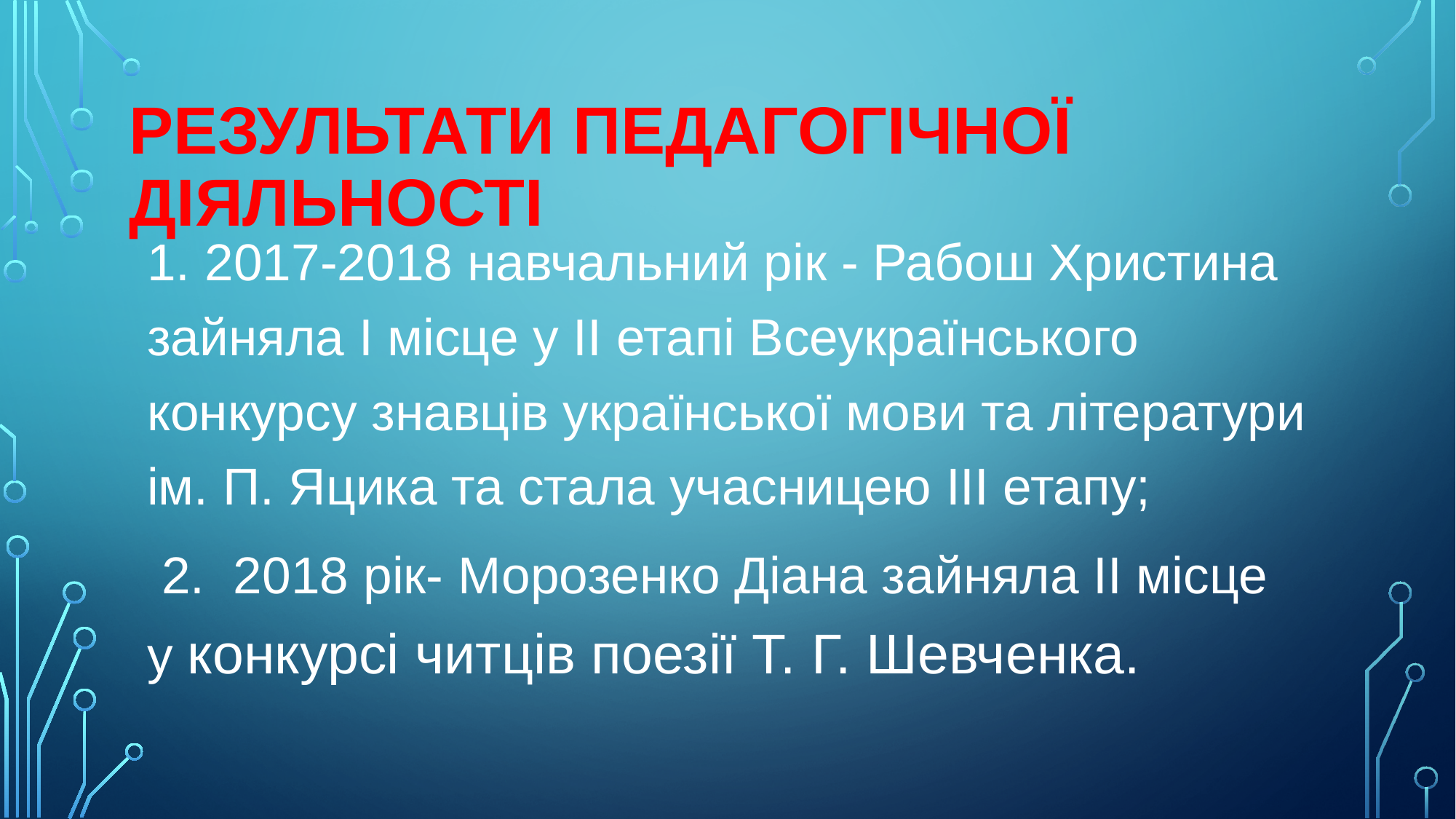

# Результати педагогічної діяльності
1. 2017-2018 навчальний рік - Рабош Христина зайняла І місце у ІІ етапі Всеукраїнського конкурсу знавців української мови та літератури ім. П. Яцика та стала учасницею ІІІ етапу;
 2.  2018 рік- Морозенко Діана зайняла ІІ місце у конкурсі читців поезії Т. Г. Шевченка.